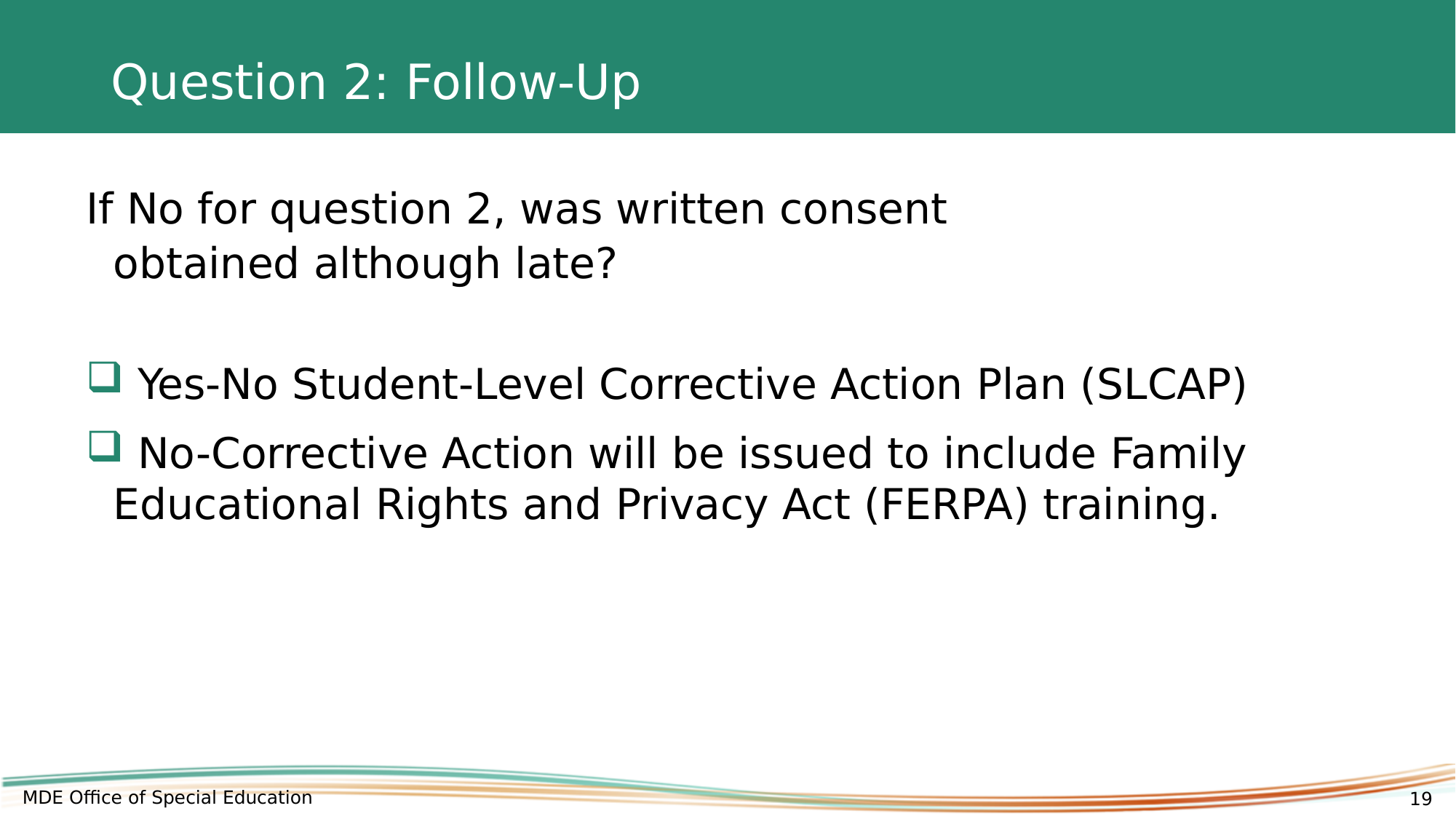

# Question 2: Follow-Up
If No for question 2, was written consent obtained although late?

 Yes-No Student-Level Corrective Action Plan (SLCAP)
 No-Corrective Action will be issued to include Family    Educational Rights and Privacy Act (FERPA) training.
MDE Office of Special Education
19